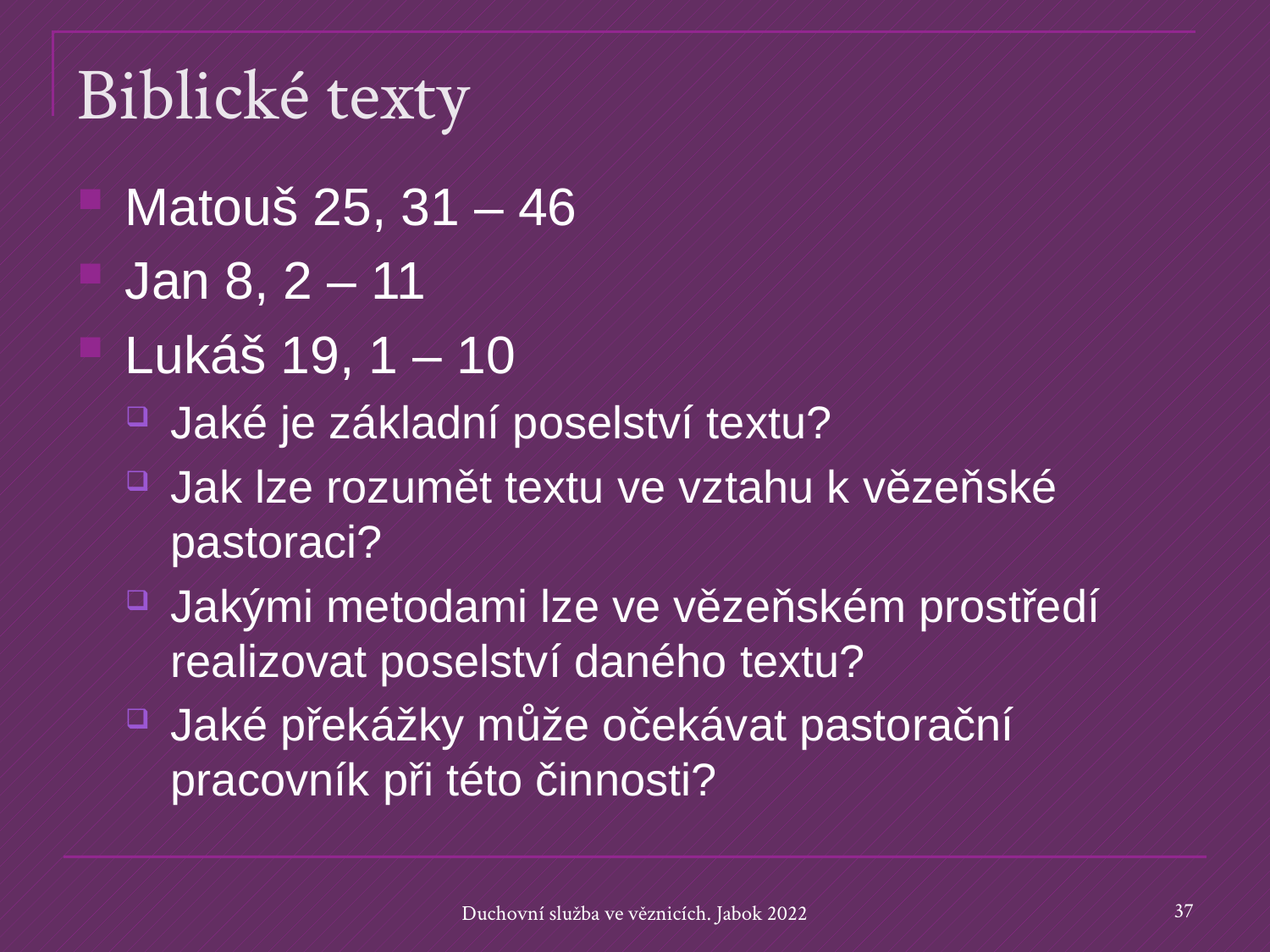

# Biblické texty
Matouš 25, 31 – 46
Jan 8, 2 – 11
Lukáš 19, 1 – 10
Jaké je základní poselství textu?
Jak lze rozumět textu ve vztahu k vězeňské pastoraci?
Jakými metodami lze ve vězeňském prostředí realizovat poselství daného textu?
Jaké překážky může očekávat pastorační pracovník při této činnosti?
37
Duchovní služba ve věznicích. Jabok 2022